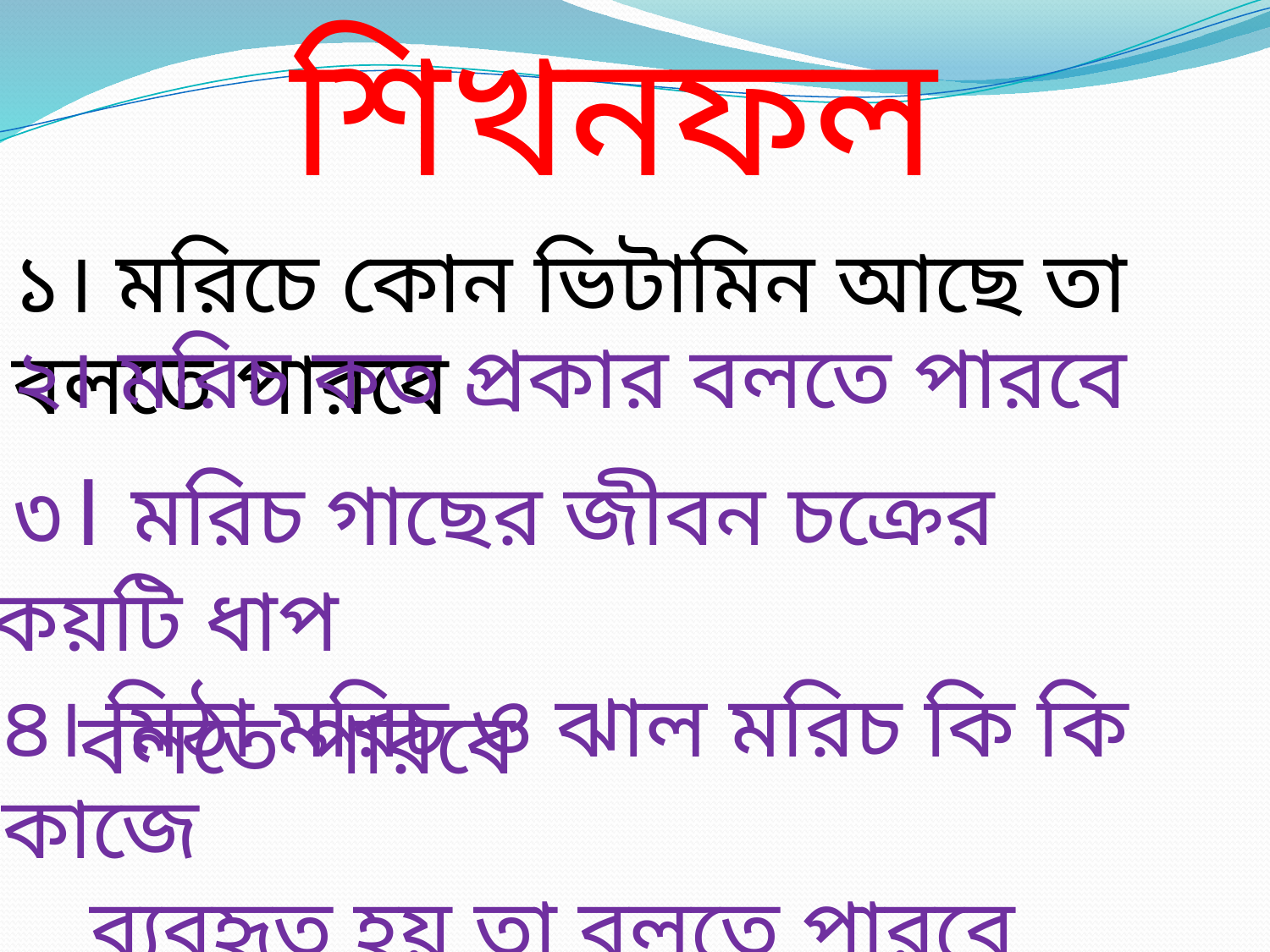

শিখনফল
১। মরিচে কোন ভিটামিন আছে তা বলতে পারবে
 ২। মরিচ কত প্রকার বলতে পারবে
 ৩। মরিচ গাছের জীবন চক্রের কয়টি ধাপ
    বলতে পারবে
৪। মিঠা মরিচ ও ঝাল মরিচ কি কি কাজে
    ব্যবহৃত হয় তা বলতে পারবে